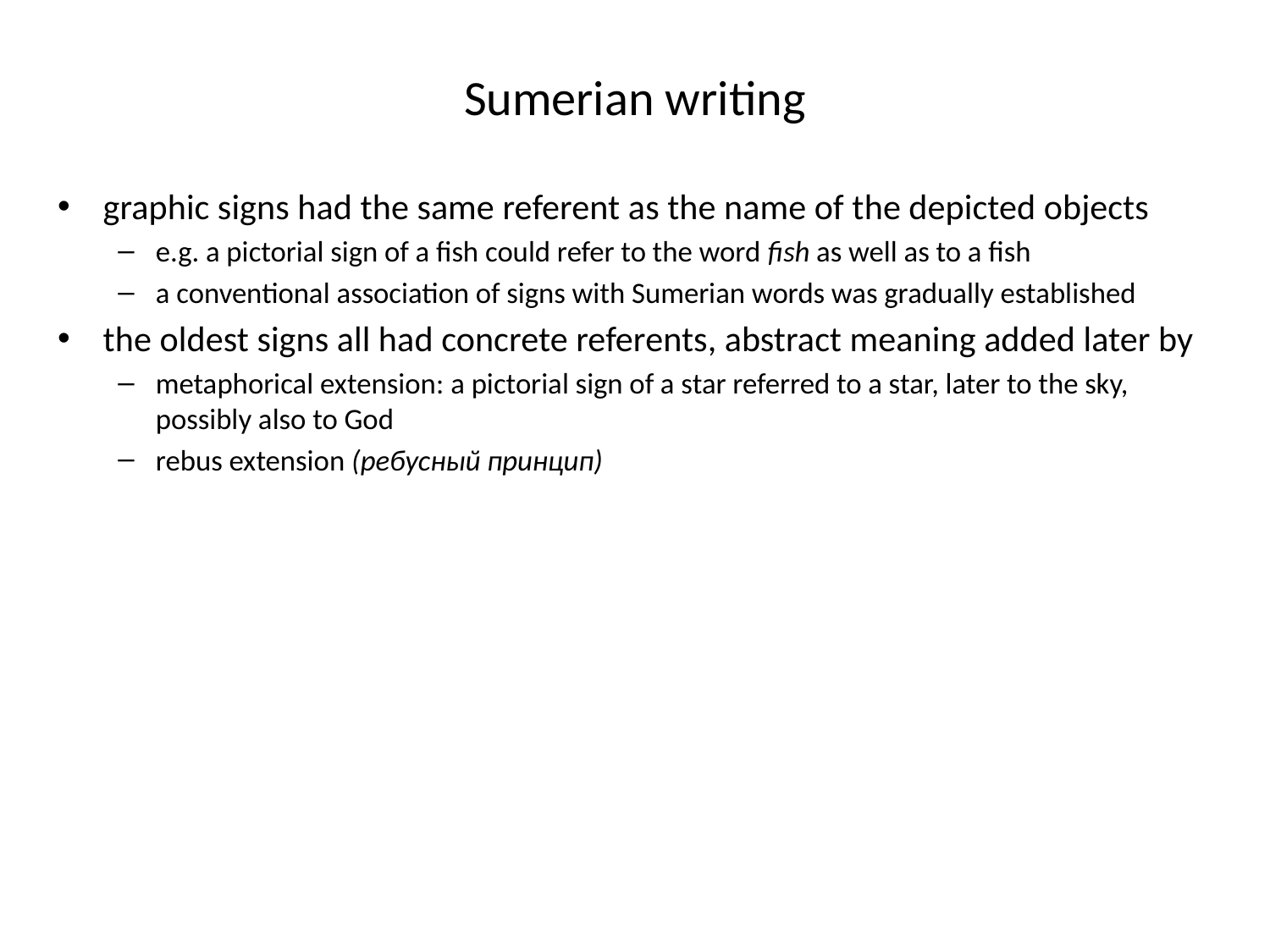

# Sumerian writing
graphic signs had the same referent as the name of the depicted objects
e.g. a pictorial sign of a fish could refer to the word fish as well as to a fish
a conventional association of signs with Sumerian words was gradually established
the oldest signs all had concrete referents, abstract meaning added later by
metaphorical extension: a pictorial sign of a star referred to a star, later to the sky, possibly also to God
rebus extension (ребусный принцип)